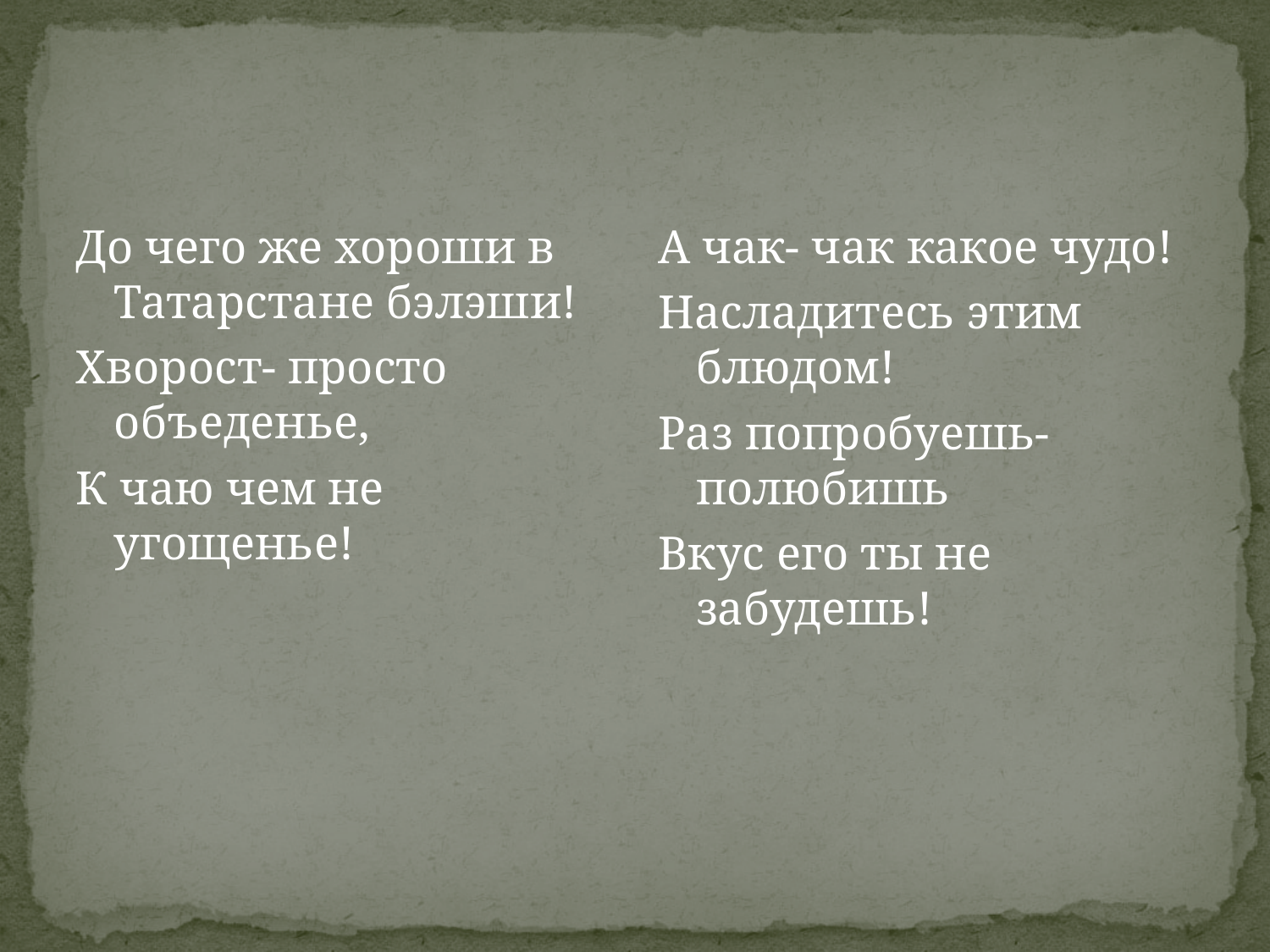

#
До чего же хороши в Татарстане бэлэши!
Хворост- просто объеденье,
К чаю чем не угощенье!

А чак- чак какое чудо!
Насладитесь этим блюдом!
Раз попробуешь- полюбишь
Вкус его ты не забудешь!